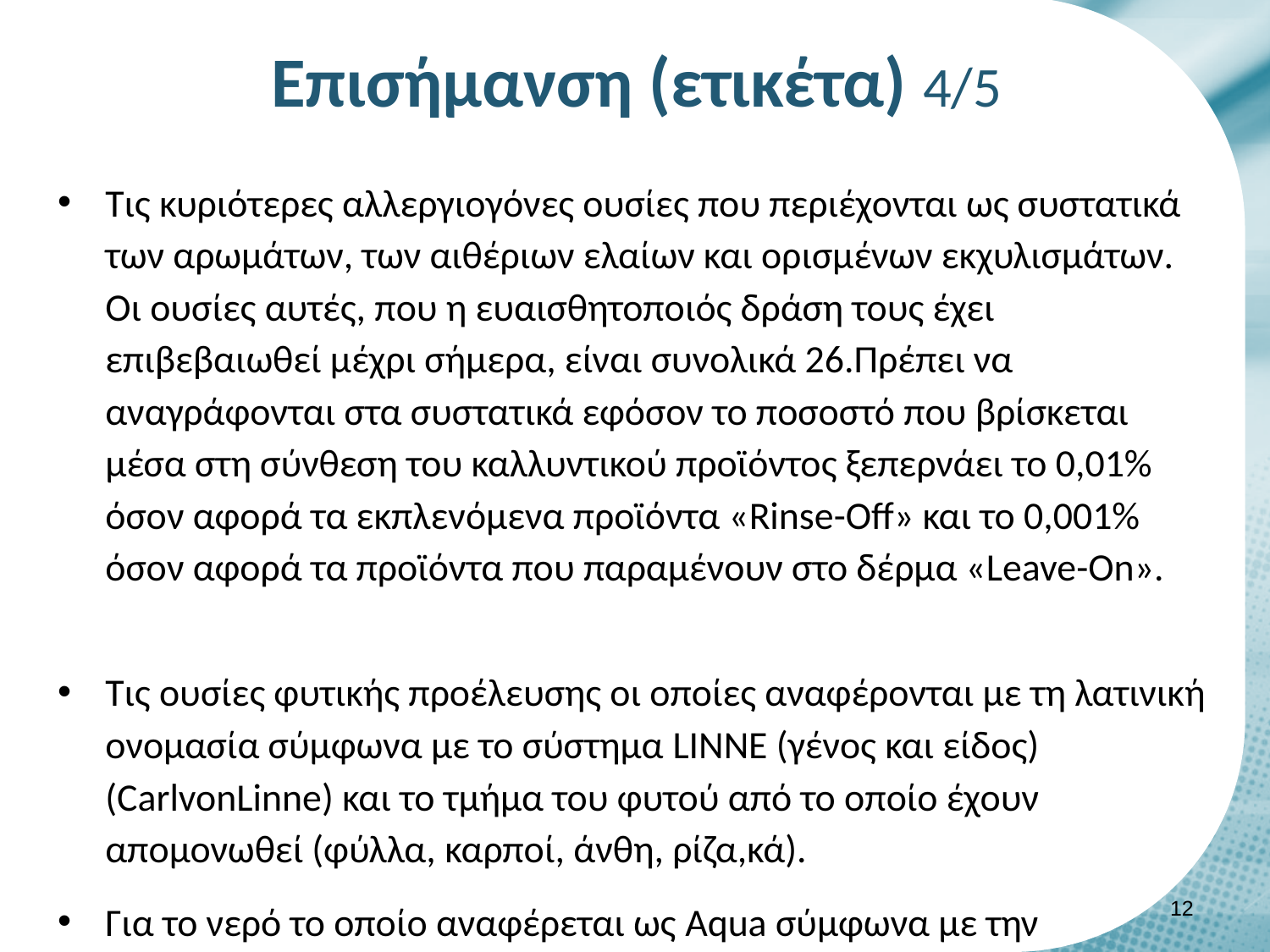

# Επισήμανση (ετικέτα) 4/5
Τις κυριότερες αλλεργιογόνες ουσίες που περιέχονται ως συστατικά των αρωμάτων, των αιθέριων ελαίων και ορισμένων εκχυλισμάτων. Οι ουσίες αυτές, που η ευαισθητοποιός δράση τους έχει επιβεβαιωθεί μέχρι σήμερα, είναι συνολικά 26.Πρέπει να  αναγράφονται στα συστατικά εφόσον το ποσοστό που βρίσκεται μέσα στη σύνθεση του καλλυντικού προϊόντος ξεπερνάει το 0,01% όσον αφορά τα εκπλενόμενα προϊόντα «Rinse-Off» και το 0,001% όσον αφορά τα προϊόντα που παραμένουν στο δέρμα «Leave-On».
Τις ουσίες φυτικής προέλευσης οι οποίες αναφέρονται με τη λατινική ονομασία σύμφωνα με το σύστημα LINNE (γένος και είδος) (CarlvonLinne) και το τμήμα του φυτού από το οποίο έχουν απομονωθεί (φύλλα, καρποί, άνθη, ρίζα,κά).
Για το νερό το οποίο αναφέρεται ως Aqua σύμφωνα με την Ευρωπαϊκή Φαρμακοποιία.
12